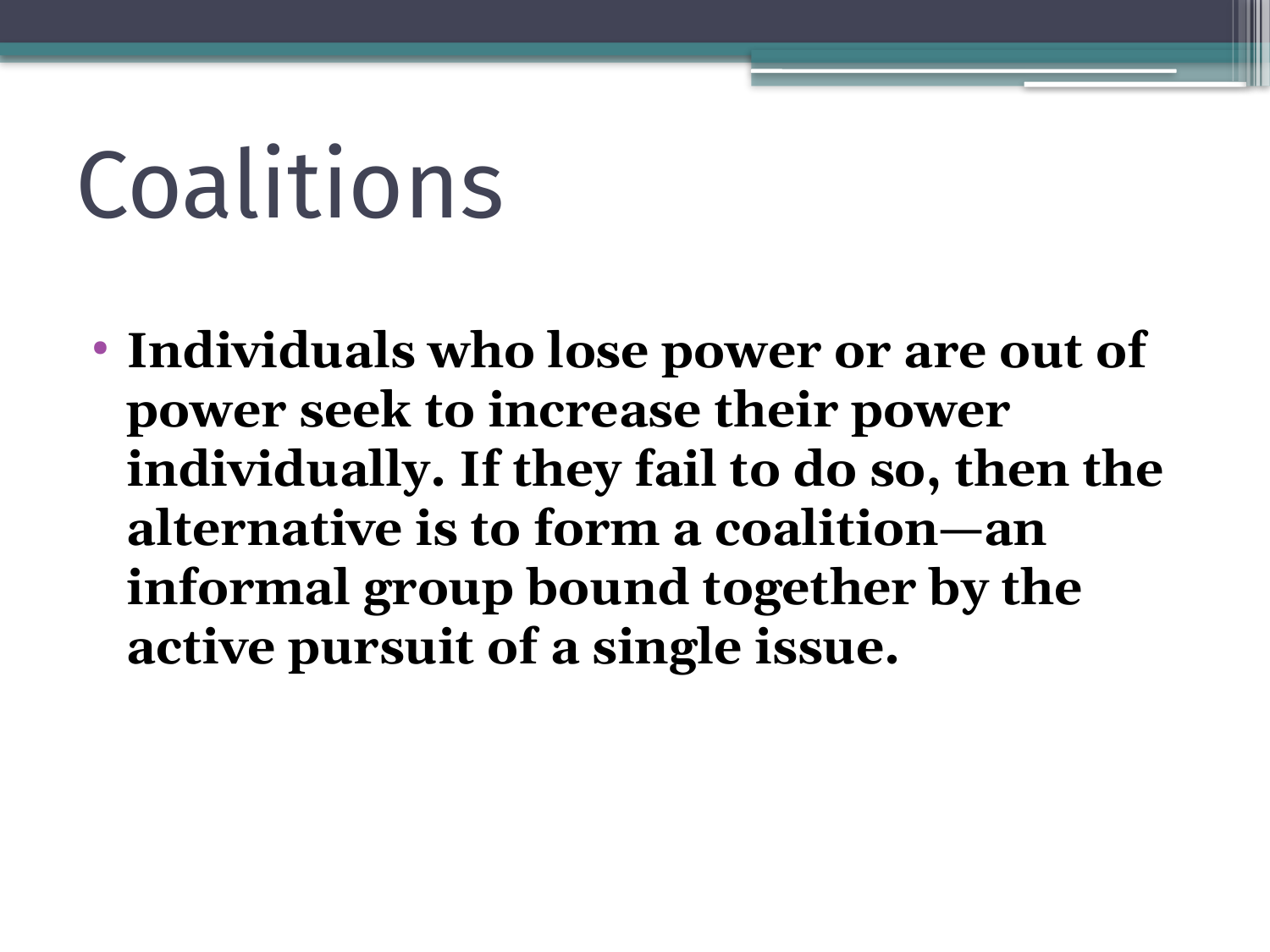

# Coalitions
Individuals who lose power or are out of power seek to increase their power individually. If they fail to do so, then the alternative is to form a coalition—an informal group bound together by the active pursuit of a single issue.